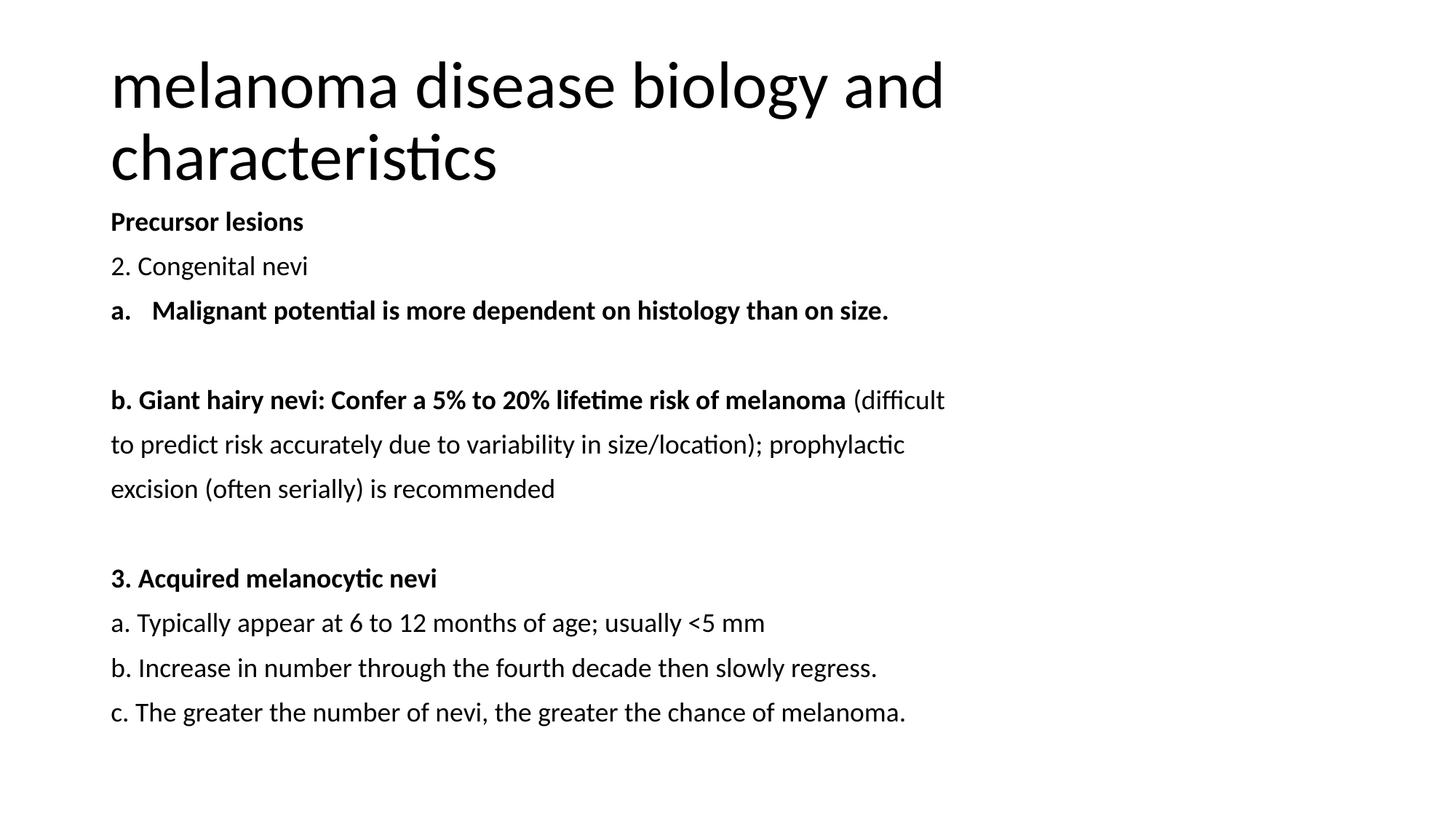

# melanoma disease biology and characteristics
Precursor lesions
2. Congenital nevi
Malignant potential is more dependent on histology than on size.

b. Giant hairy nevi: Confer a 5% to 20% lifetime risk of melanoma (difficult
to predict risk accurately due to variability in size/location); prophylactic
excision (often serially) is recommended

3. Acquired melanocytic nevi
a. Typically appear at 6 to 12 months of age; usually <5 mm
b. Increase in number through the fourth decade then slowly regress.
c. The greater the number of nevi, the greater the chance of melanoma.